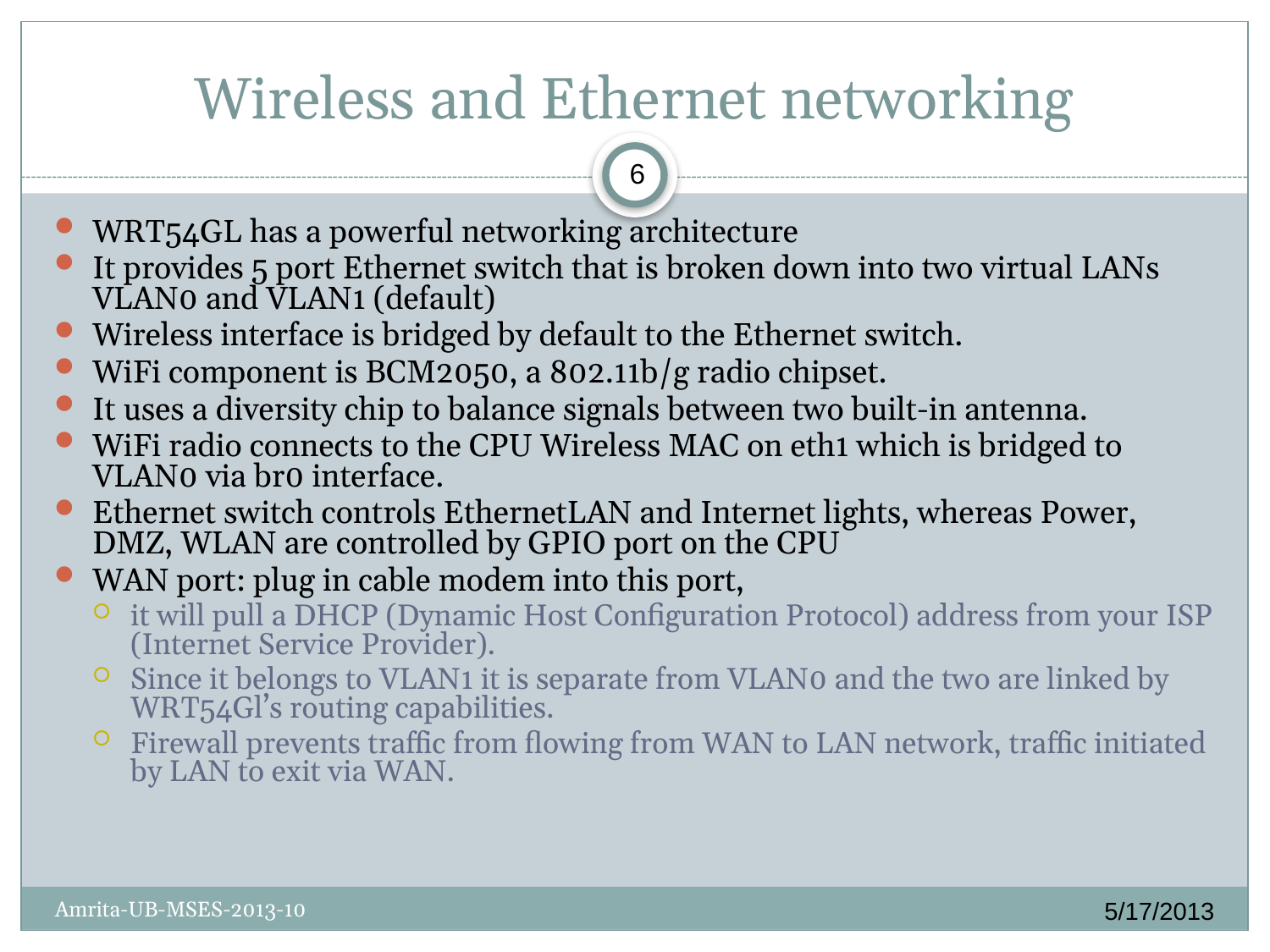

# Wireless and Ethernet networking
6
WRT54GL has a powerful networking architecture
It provides 5 port Ethernet switch that is broken down into two virtual LANs VLAN0 and VLAN1 (default)
Wireless interface is bridged by default to the Ethernet switch.
WiFi component is BCM2050, a 802.11b/g radio chipset.
It uses a diversity chip to balance signals between two built-in antenna.
WiFi radio connects to the CPU Wireless MAC on eth1 which is bridged to VLAN0 via br0 interface.
Ethernet switch controls EthernetLAN and Internet lights, whereas Power, DMZ, WLAN are controlled by GPIO port on the CPU
WAN port: plug in cable modem into this port,
it will pull a DHCP (Dynamic Host Configuration Protocol) address from your ISP (Internet Service Provider).
Since it belongs to VLAN1 it is separate from VLAN0 and the two are linked by WRT54Gl’s routing capabilities.
Firewall prevents traffic from flowing from WAN to LAN network, traffic initiated by LAN to exit via WAN.
5/17/2013
Amrita-UB-MSES-2013-10